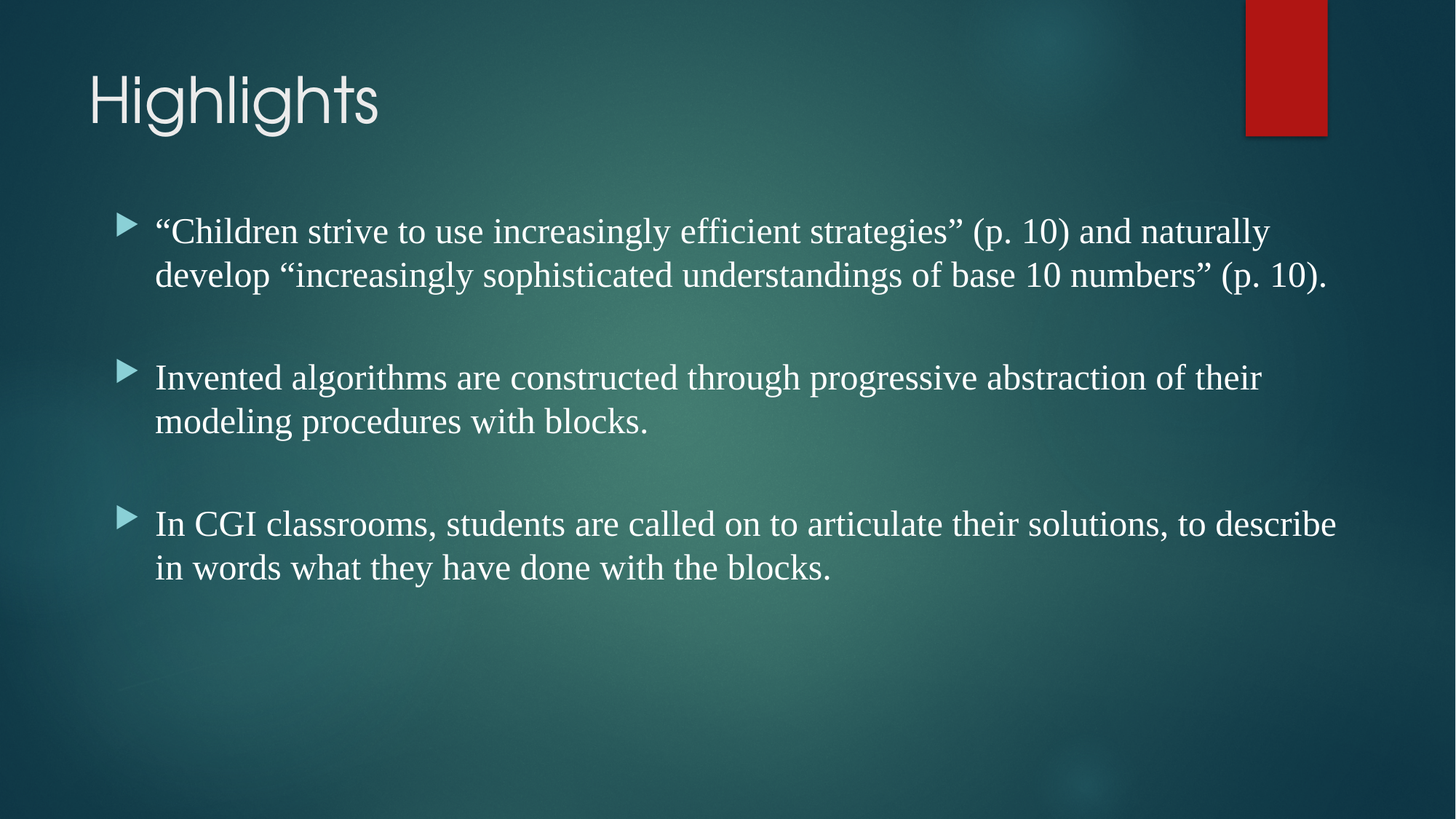

# Highlights
“Children strive to use increasingly efficient strategies” (p. 10) and naturally develop “increasingly sophisticated understandings of base 10 numbers” (p. 10).
Invented algorithms are constructed through progressive abstraction of their modeling procedures with blocks.
In CGI classrooms, students are called on to articulate their solutions, to describe in words what they have done with the blocks.